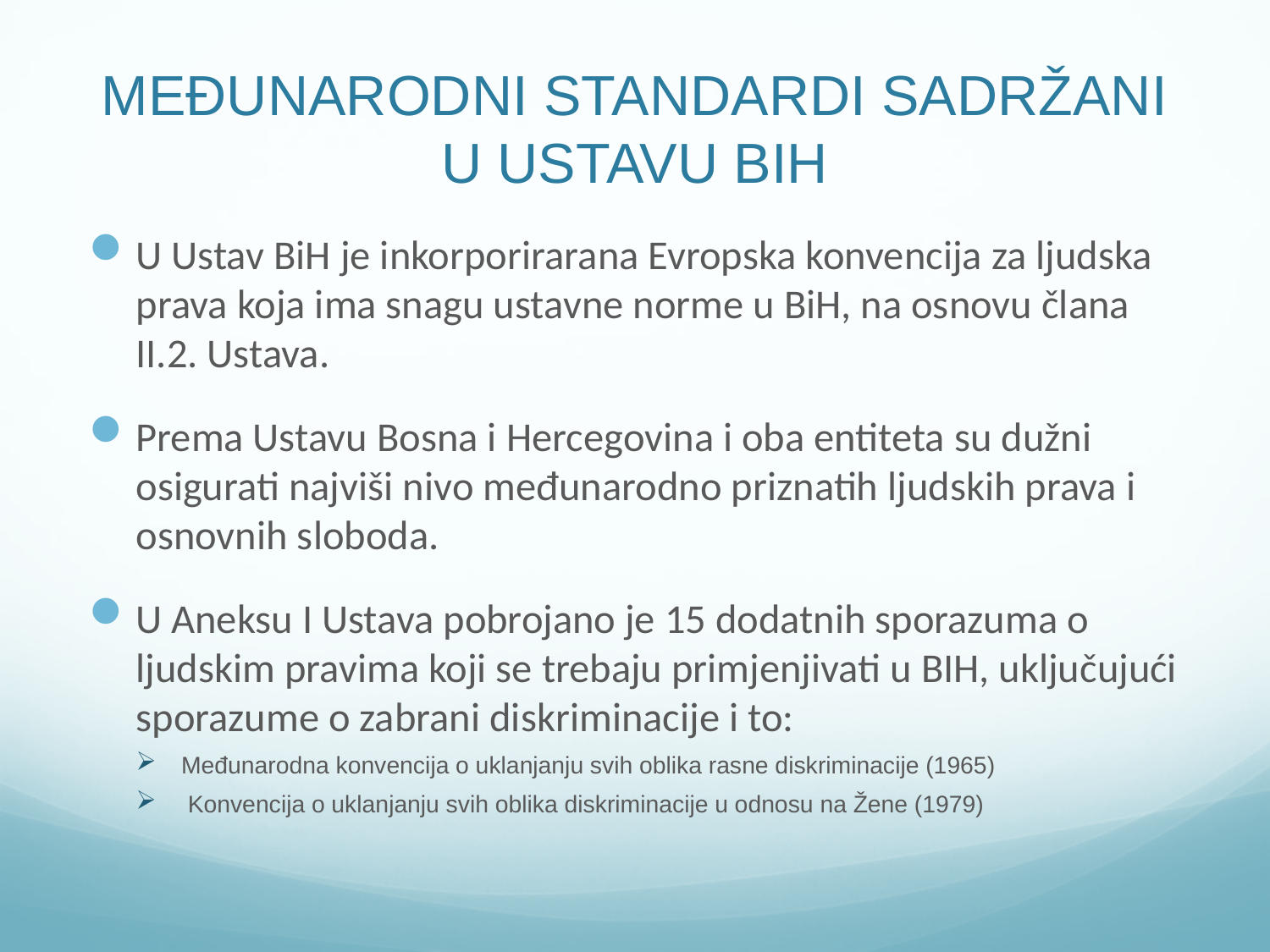

# MEĐUNARODNI STANDARDI SADRŽANI U USTAVU BIH
U Ustav BiH je inkorporirarana Evropska konvencija za ljudska prava koja ima snagu ustavne norme u BiH, na osnovu člana II.2. Ustava.
Prema Ustavu Bosna i Hercegovina i oba entiteta su dužni osigurati najviši nivo međunarodno priznatih ljudskih prava i osnovnih sloboda.
U Aneksu I Ustava pobrojano je 15 dodatnih sporazuma o ljudskim pravima koji se trebaju primjenjivati u BIH, uključujući sporazume o zabrani diskriminacije i to:
Međunarodna konvencija o uklanjanju svih oblika rasne diskriminacije (1965)
 Konvencija o uklanjanju svih oblika diskriminacije u odnosu na Žene (1979)